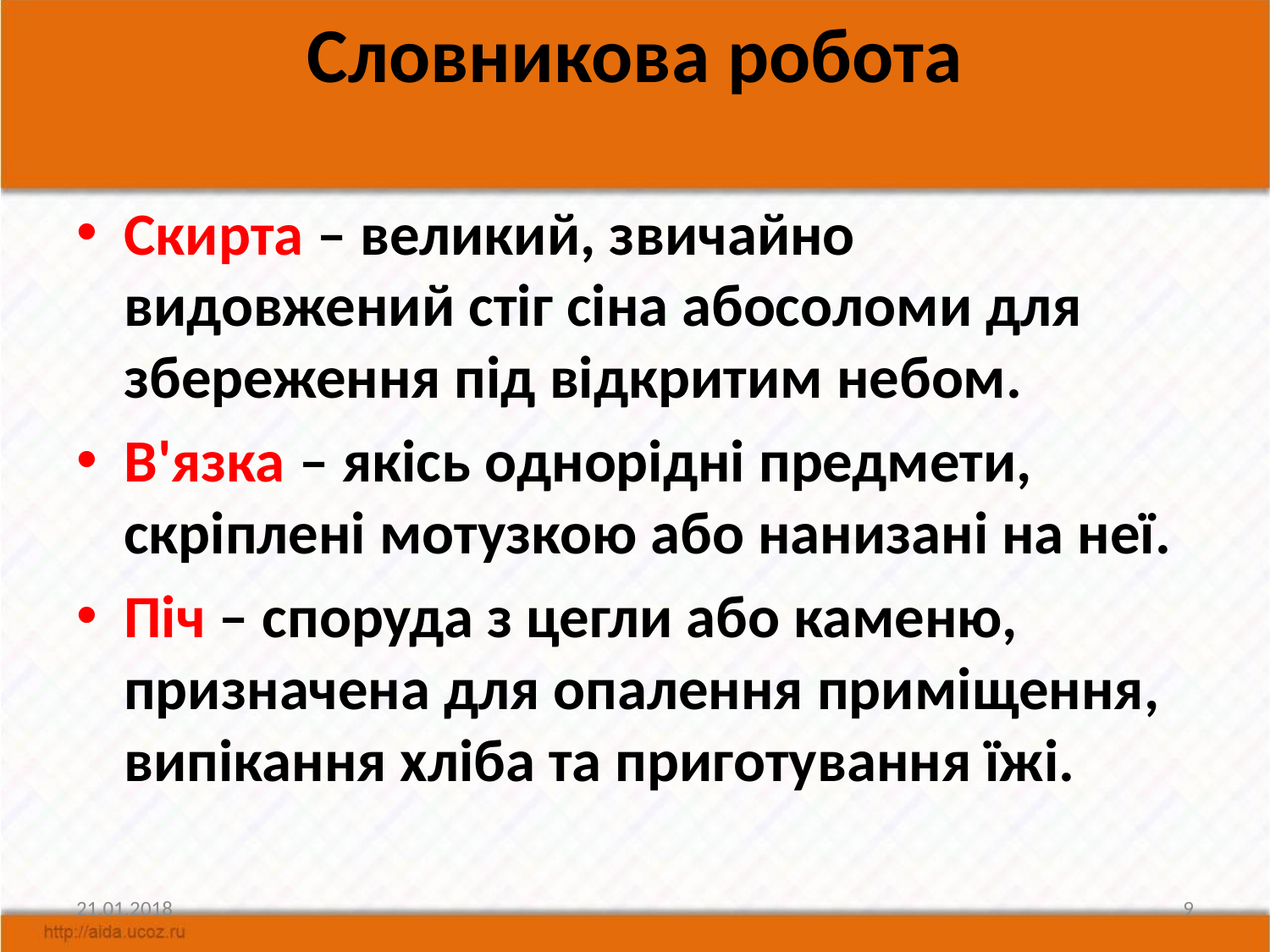

# Словникова робота
Скирта – великий, звичайно видовжений стіг сіна абосоломи для збереження під відкритим небом.
В'язка – якісь однорідні предмети, скріплені мотузкою або нанизані на неї.
Піч – споруда з цегли або каменю, призначена для опалення приміщення, випікання хліба та приготування їжі.

21.01.2018
9